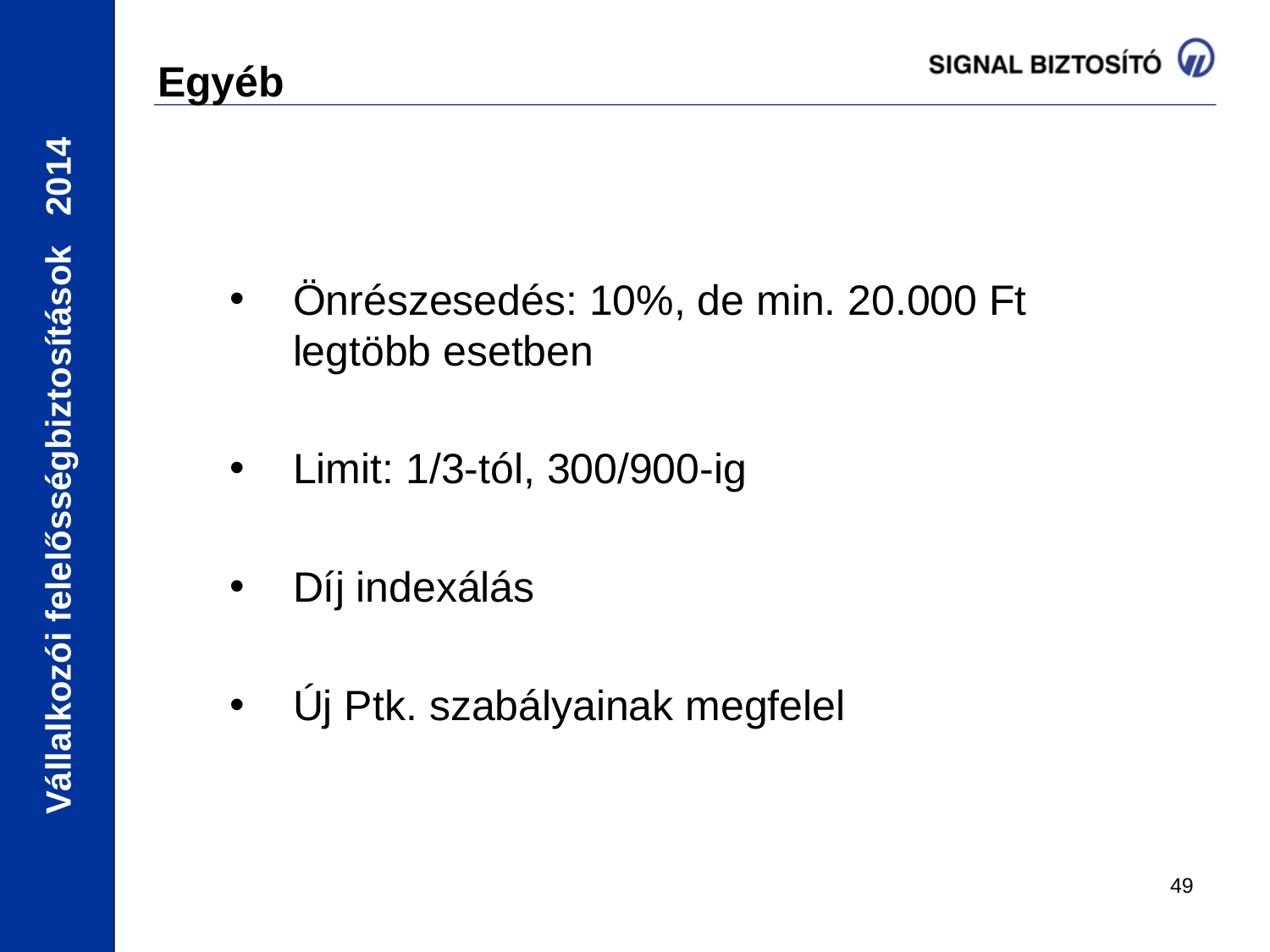

# Egyéb
Önrészesedés: 10%, de min. 20.000 Ft legtöbb esetben

Limit: 1/3-tól, 300/900-ig

Díj indexálás

Új Ptk. szabályainak megfelel
49